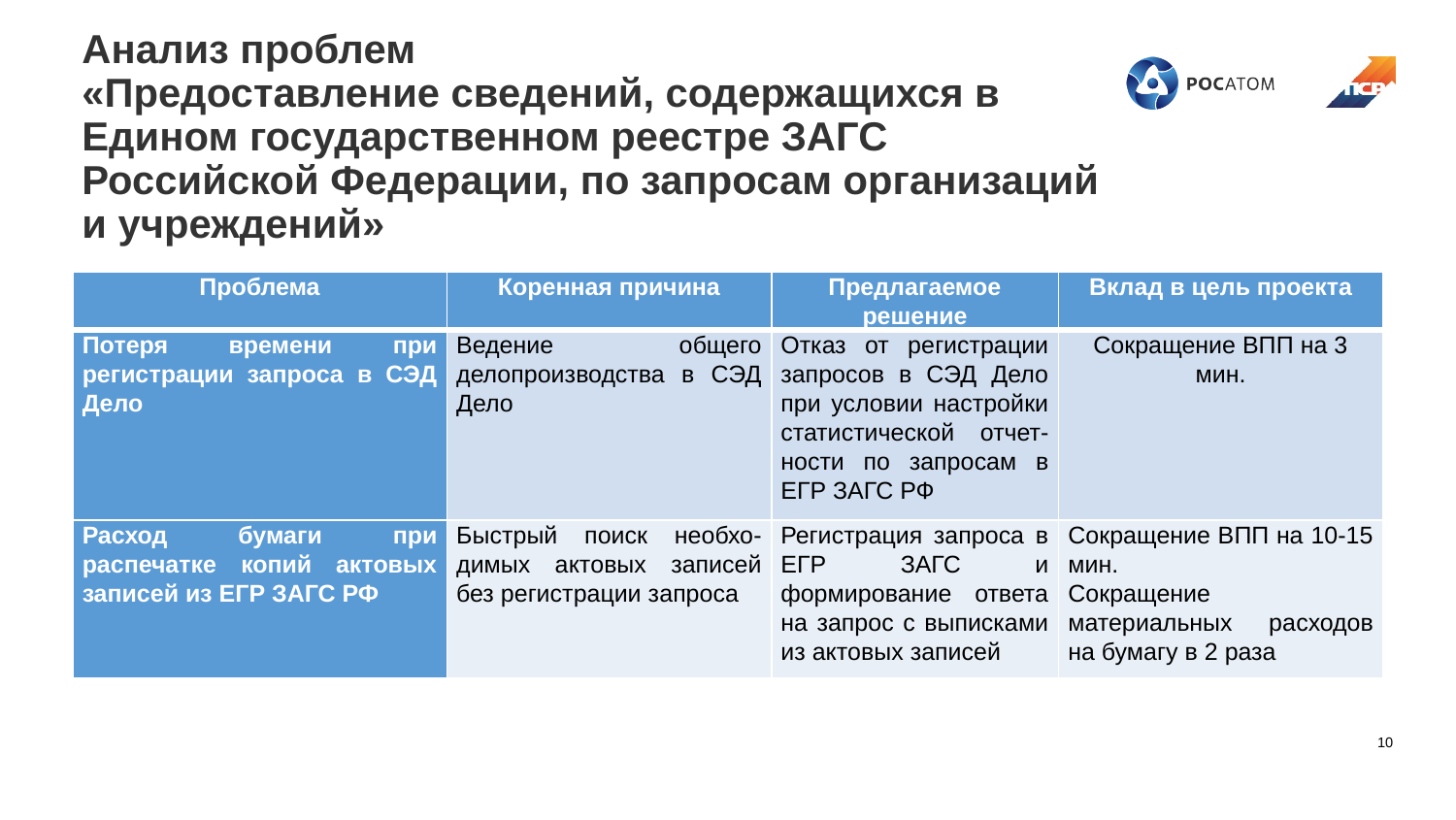

# Анализ проблем «Предоставление сведений, содержащихся в Едином государственном реестре ЗАГС Российской Федерации, по запросам организаций и учреждений»
| Проблема | Коренная причина | Предлагаемое решение | Вклад в цель проекта |
| --- | --- | --- | --- |
| Потеря времени при регистрации запроса в СЭД Дело | Ведение общего делопроизводства в СЭД Дело | Отказ от регистрации запросов в СЭД Дело при условии настройки статистической отчет-ности по запросам в ЕГР ЗАГС РФ | Сокращение ВПП на 3 мин. |
| Расход бумаги при распечатке копий актовых записей из ЕГР ЗАГС РФ | Быстрый поиск необхо-димых актовых записей без регистрации запроса | Регистрация запроса в ЕГР ЗАГС и формирование ответа на запрос с выписками из актовых записей | Сокращение ВПП на 10-15 мин. Сокращение материальных расходов на бумагу в 2 раза |